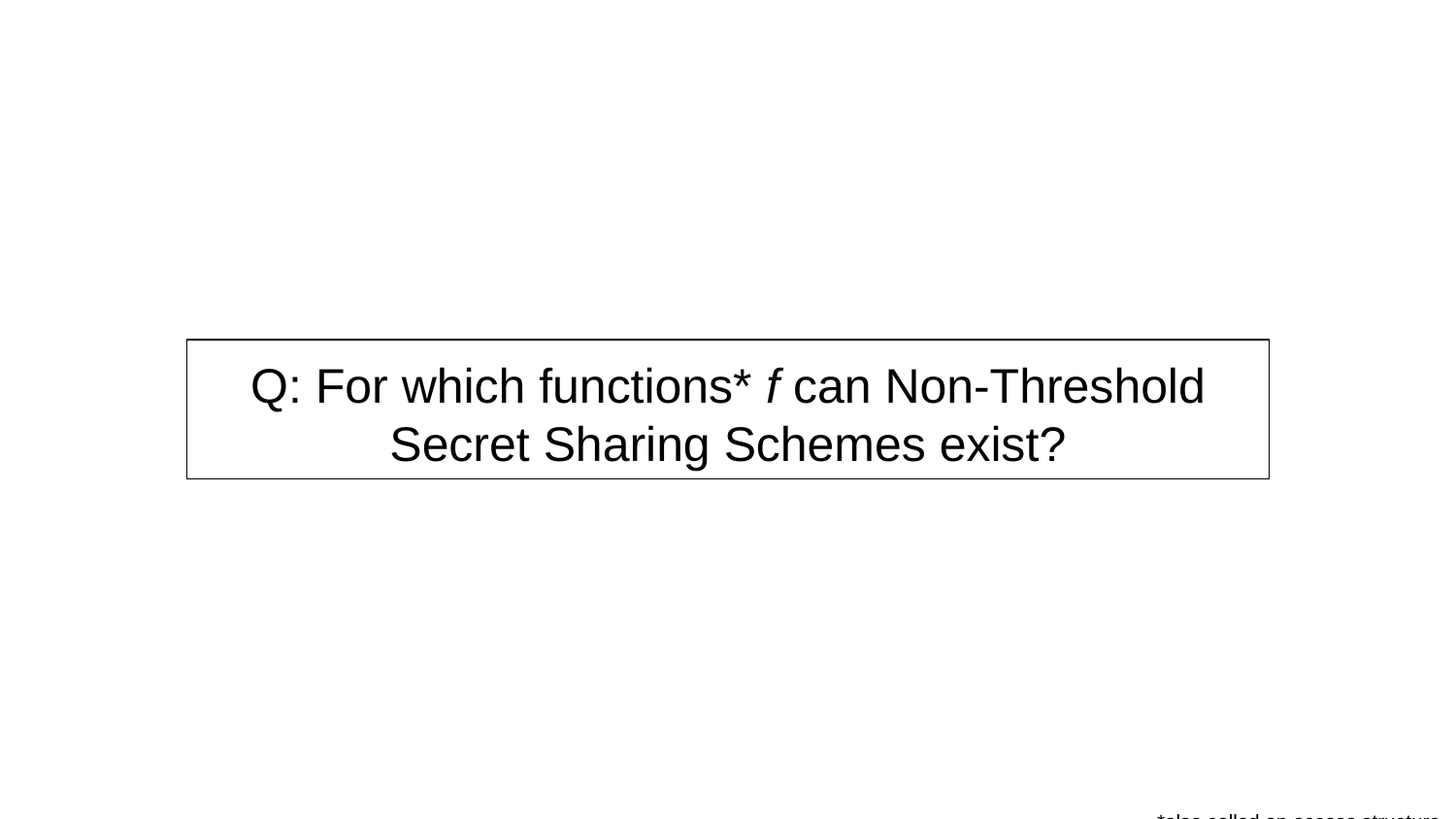

Q: For which functions* f can Non-Threshold Secret Sharing Schemes exist?
*also called an access structure